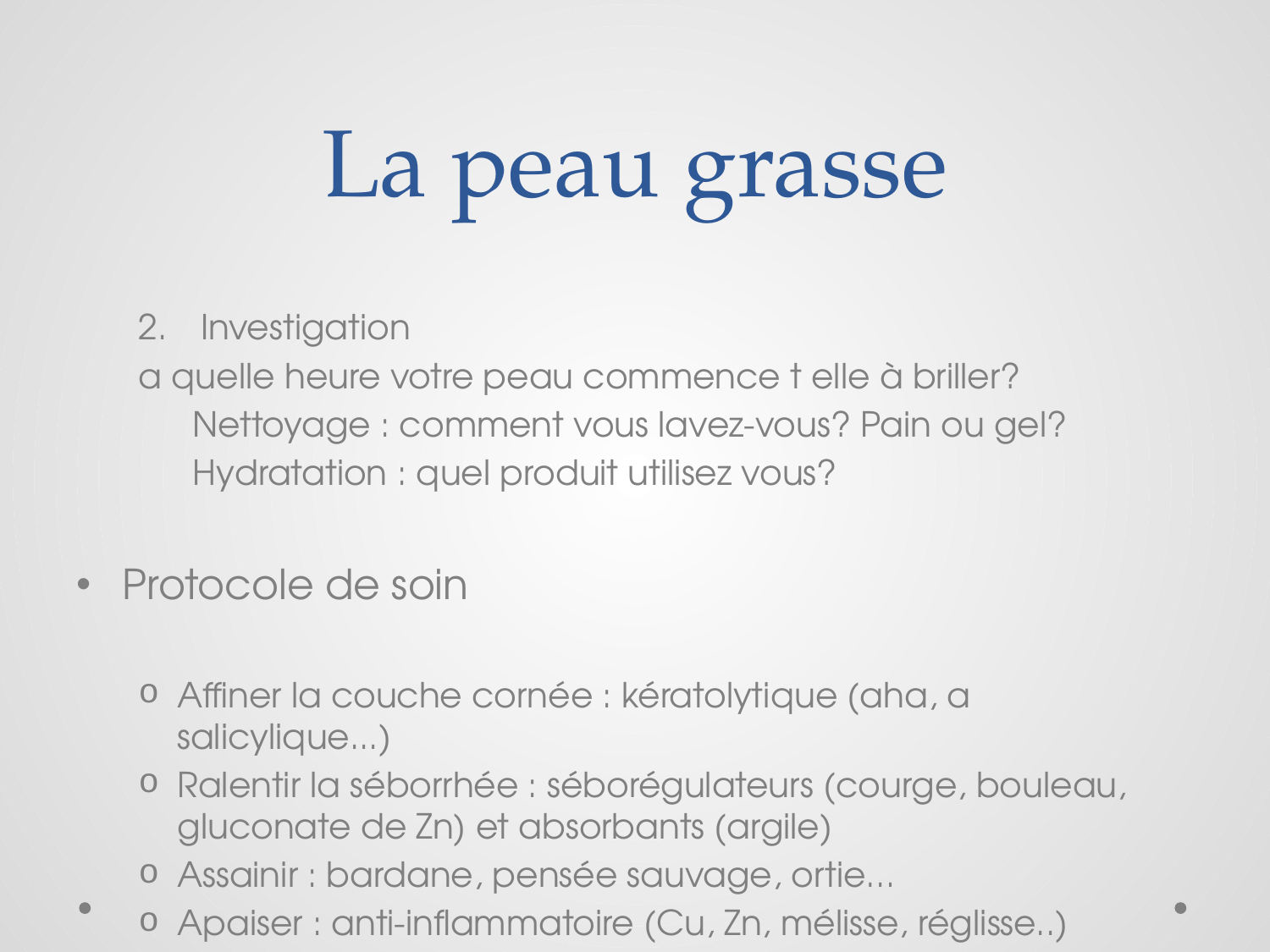

# La peau grasse

Investigation
	a quelle heure votre peau commence t elle à briller?
Nettoyage : comment vous lavez-vous? Pain ou gel?
Hydratation : quel produit utilisez vous?

Protocole de soin

Affiner la couche cornée : kératolytique (aha, a salicylique...)
Ralentir la séborrhée : séborégulateurs (courge, bouleau, gluconate de Zn) et absorbants (argile)
Assainir : bardane, pensée sauvage, ortie…
Apaiser : anti-inflammatoire (Cu, Zn, mélisse, réglisse..)